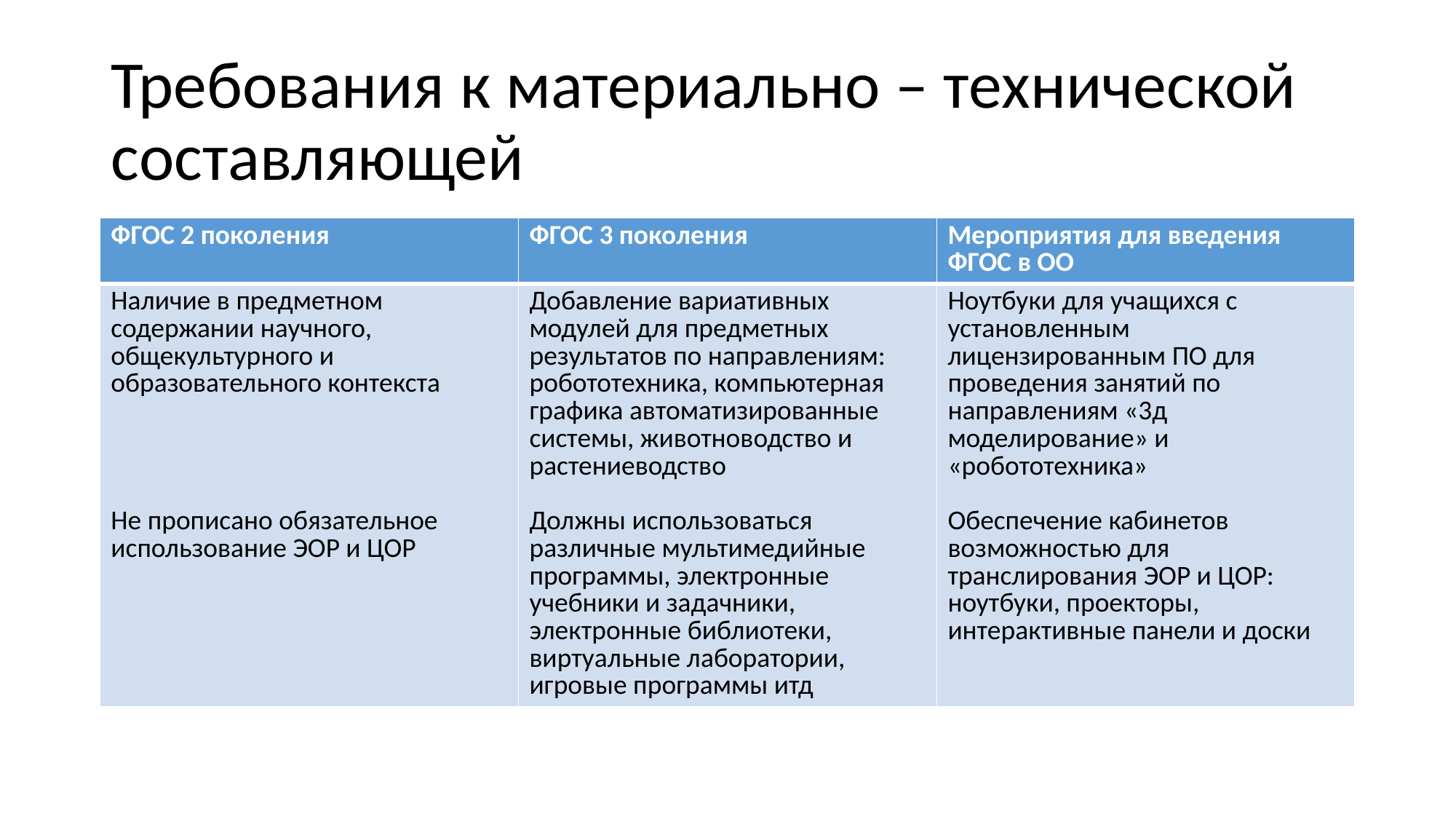

# Требования к материально – технической составляющей
| ФГОС 2 поколения | ФГОС 3 поколения | Мероприятия для введения ФГОС в ОО |
| --- | --- | --- |
| Наличие в предметном содержании научного, общекультурного и образовательного контекста Не прописано обязательное использование ЭОР и ЦОР | Добавление вариативных модулей для предметных результатов по направлениям: робототехника, компьютерная графика автоматизированные системы, животноводство и растениеводство Должны использоваться различные мультимедийные программы, электронные учебники и задачники, электронные библиотеки, виртуальные лаборатории, игровые программы итд | Ноутбуки для учащихся с установленным лицензированным ПО для проведения занятий по направлениям «3д моделирование» и «робототехника» Обеспечение кабинетов возможностью для транслирования ЭОР и ЦОР: ноутбуки, проекторы, интерактивные панели и доски |